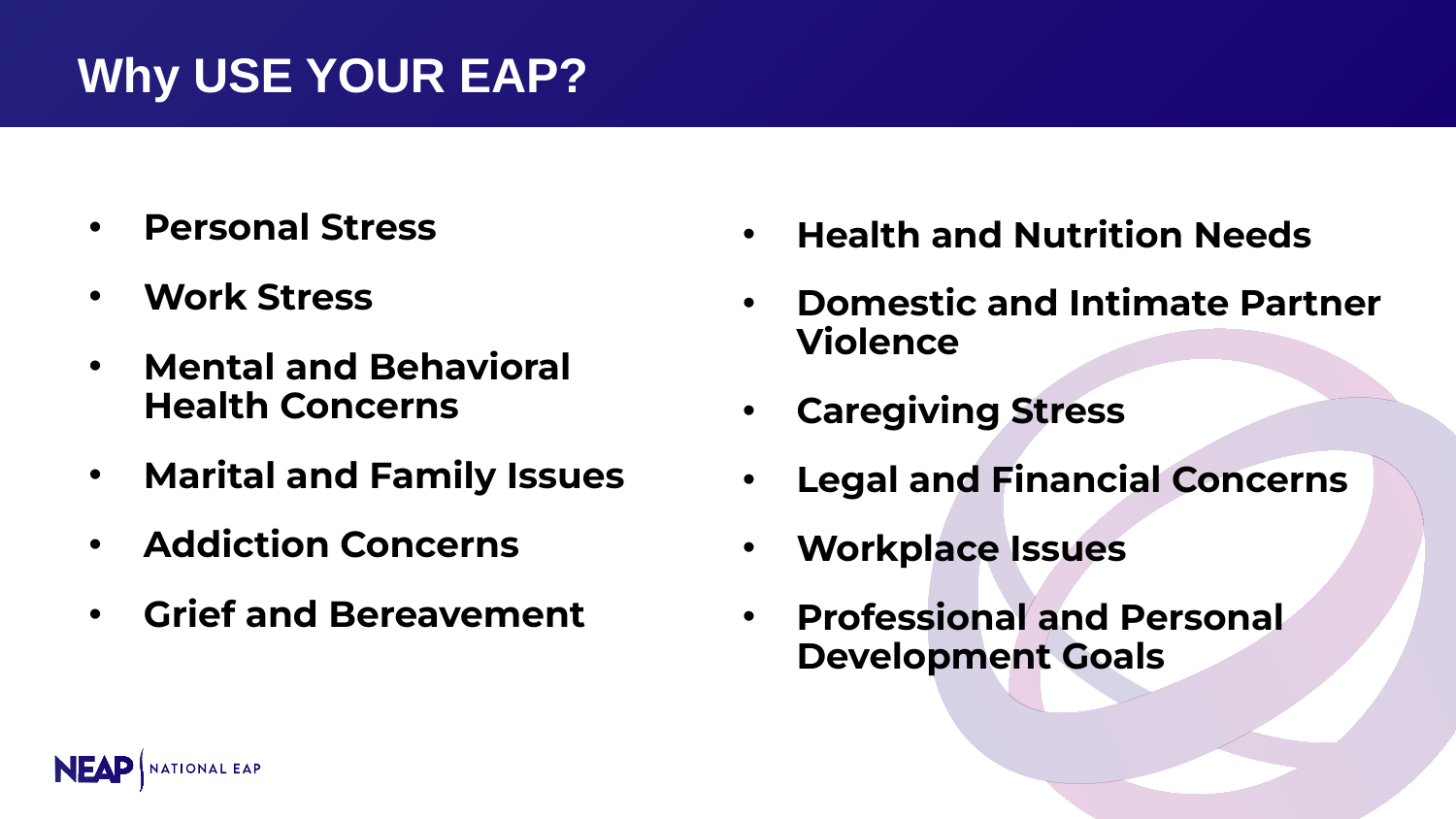

# Why USE YOUR EAP?
Personal Stress
Work Stress
Mental and Behavioral Health Concerns
Marital and Family Issues
Addiction Concerns
Grief and Bereavement
Health and Nutrition Needs
Domestic and Intimate Partner Violence
Caregiving Stress
Legal and Financial Concerns
Workplace Issues
Professional and Personal Development Goals